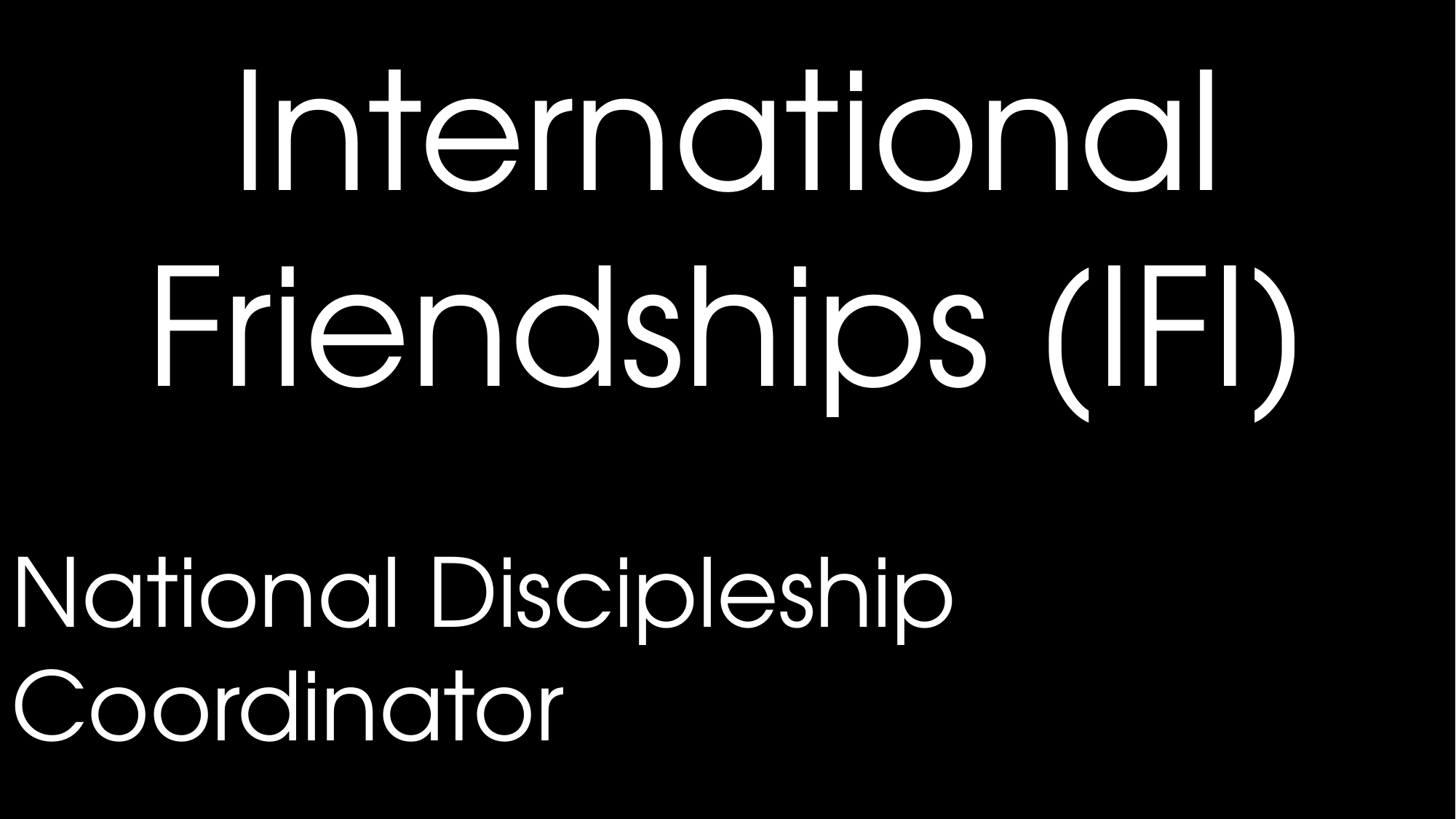

# International
Friendships (IFI)

National Discipleship Coordinator